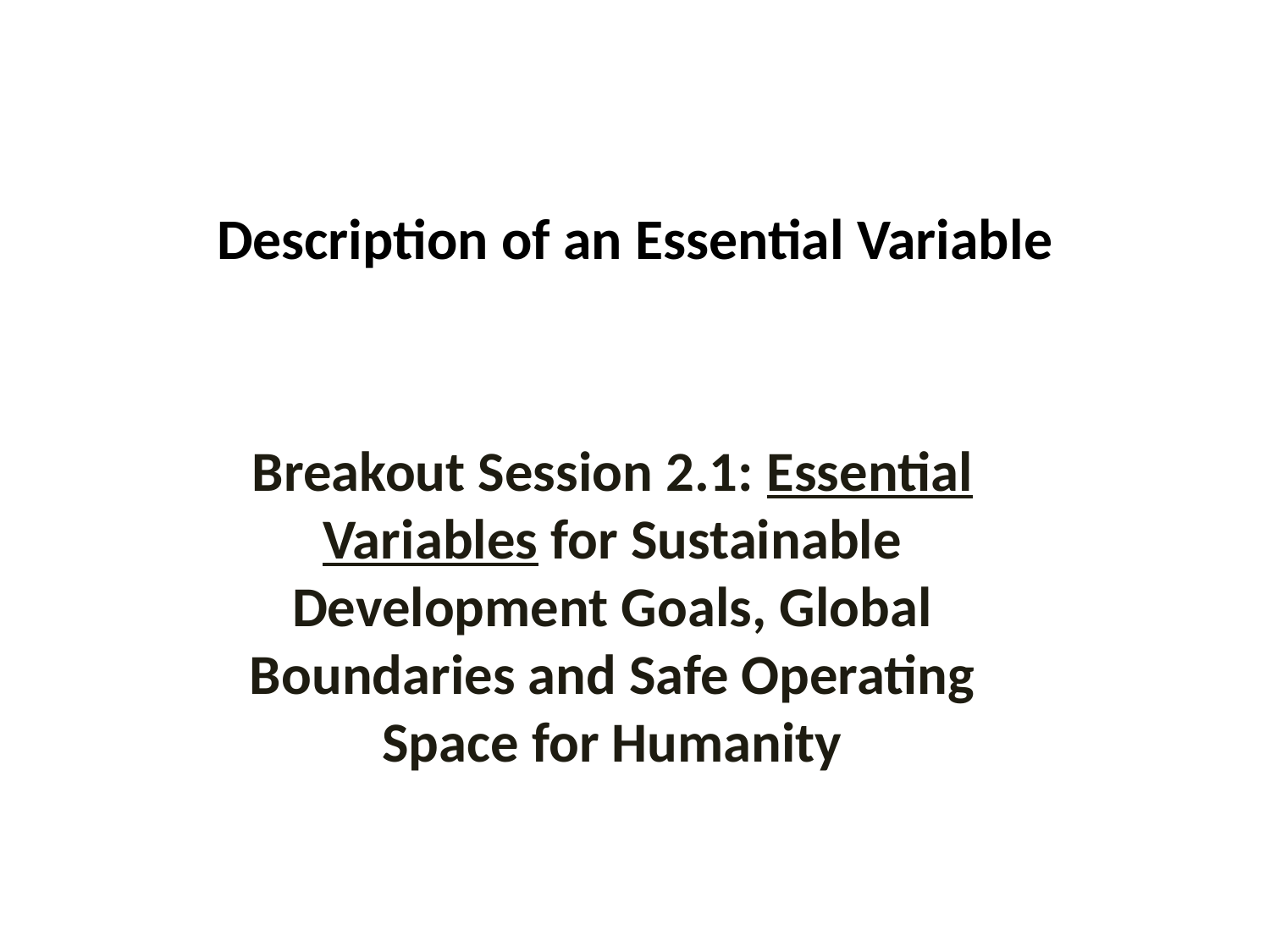

# Description of an Essential Variable Breakout Sessions Block 1: Designing the Metrics
Breakout Session 2.1: Essential Variables for Sustainable Development Goals, Global Boundaries and Safe Operating Space for Humanity